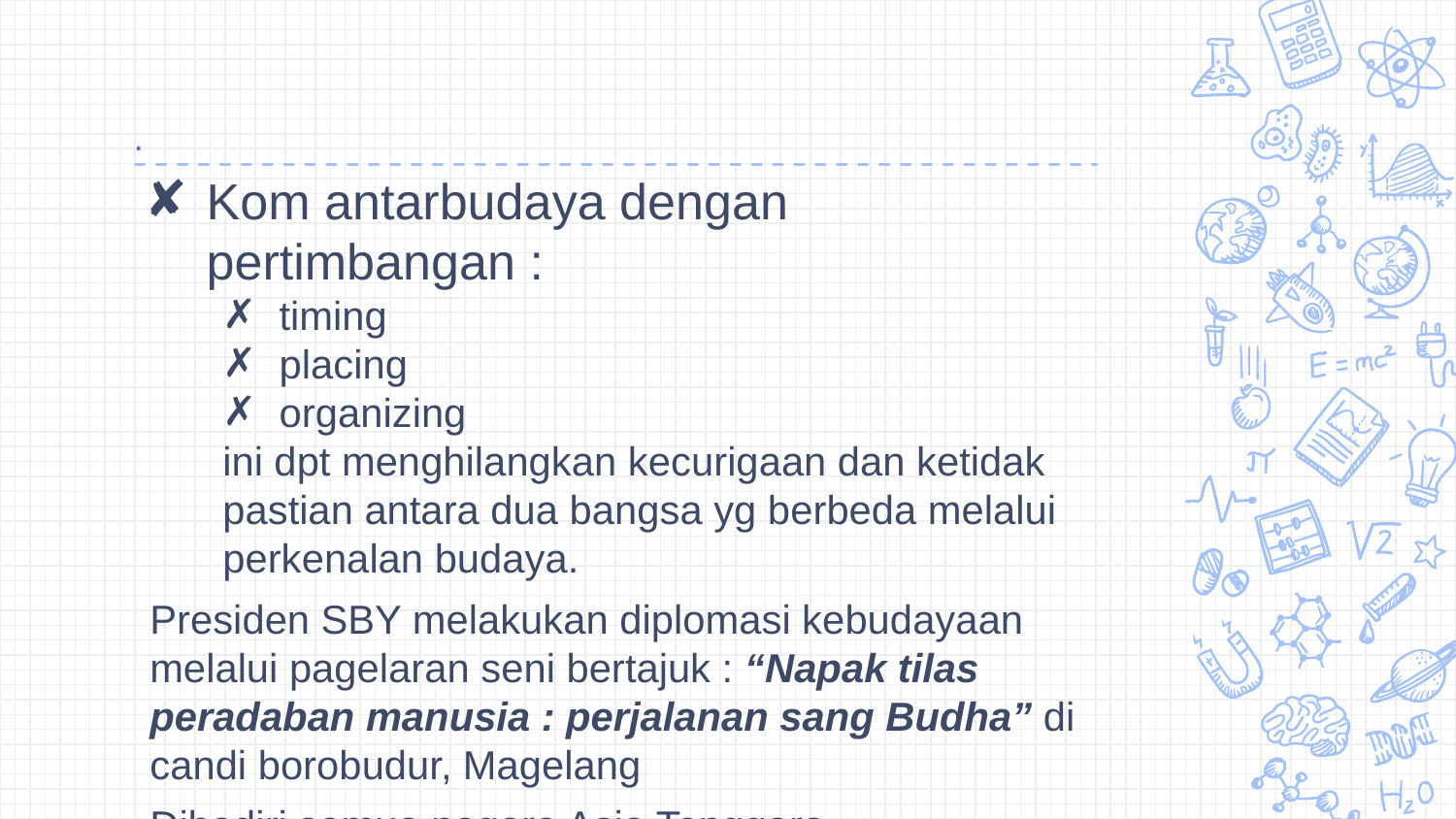

# .
Kom antarbudaya dengan pertimbangan :
timing
placing
organizing
ini dpt menghilangkan kecurigaan dan ketidak pastian antara dua bangsa yg berbeda melalui perkenalan budaya.
Presiden SBY melakukan diplomasi kebudayaan melalui pagelaran seni bertajuk : “Napak tilas peradaban manusia : perjalanan sang Budha” di candi borobudur, Magelang
Dihadiri semua negara Asia Tenggara
19